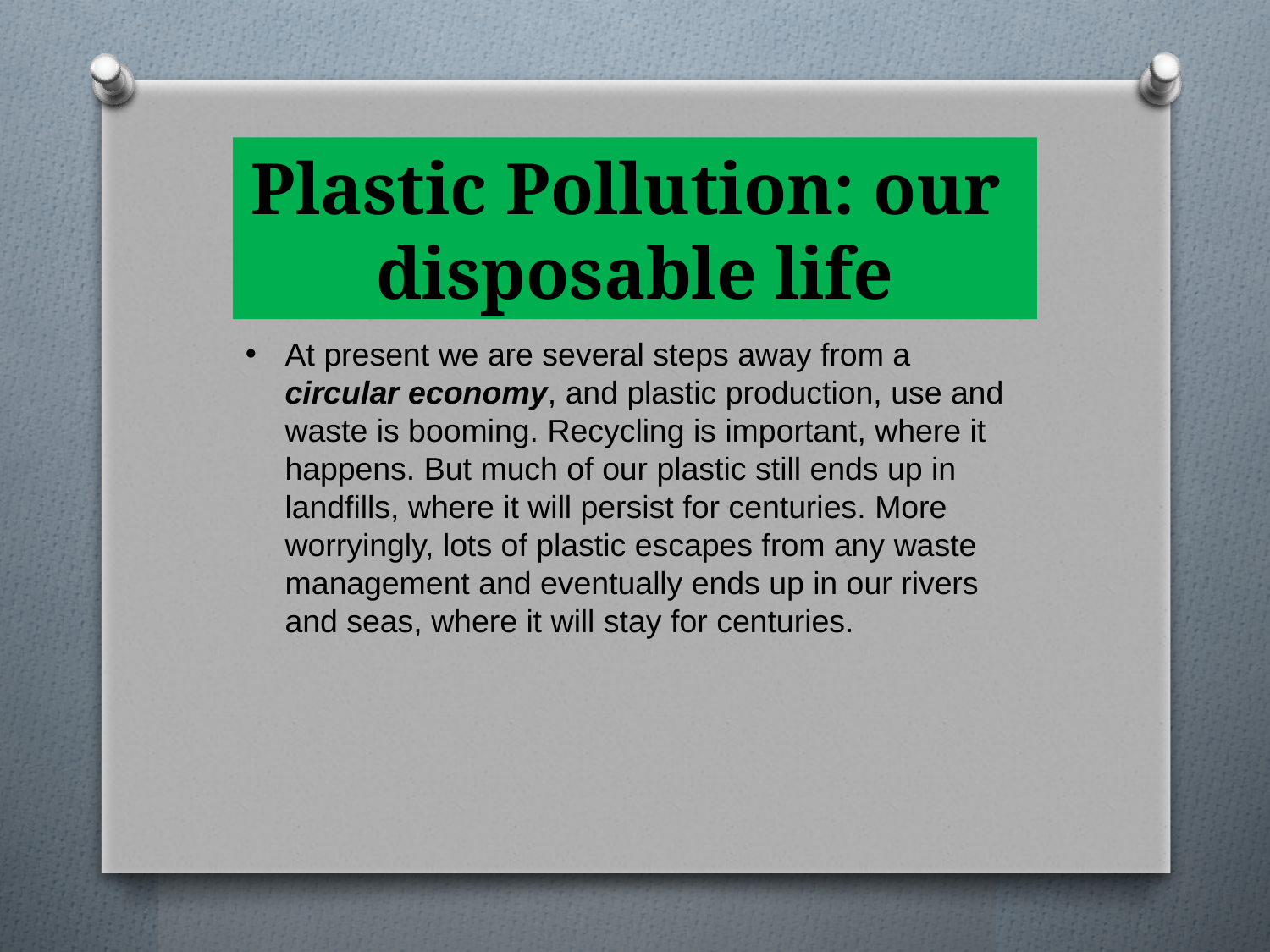

Plastic Pollution: our
disposable life
At present we are several steps away from a circular economy, and plastic production, use and waste is booming. Recycling is important, where it happens. But much of our plastic still ends up in landfills, where it will persist for centuries. More worryingly, lots of plastic escapes from any waste management and eventually ends up in our rivers and seas, where it will stay for centuries.